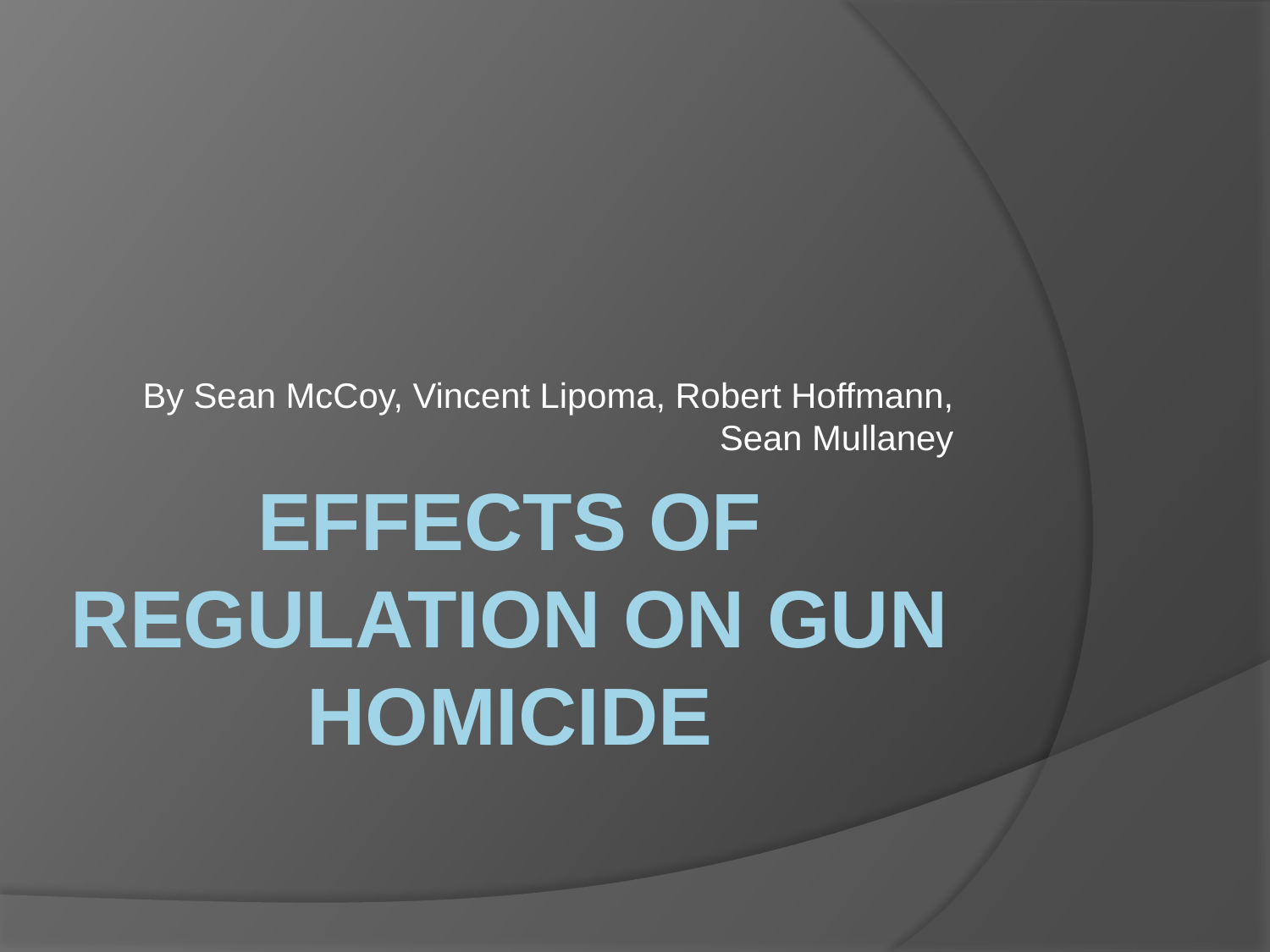

By Sean McCoy, Vincent Lipoma, Robert Hoffmann, Sean Mullaney
# Effects of Regulation on Gun HOMICIDE